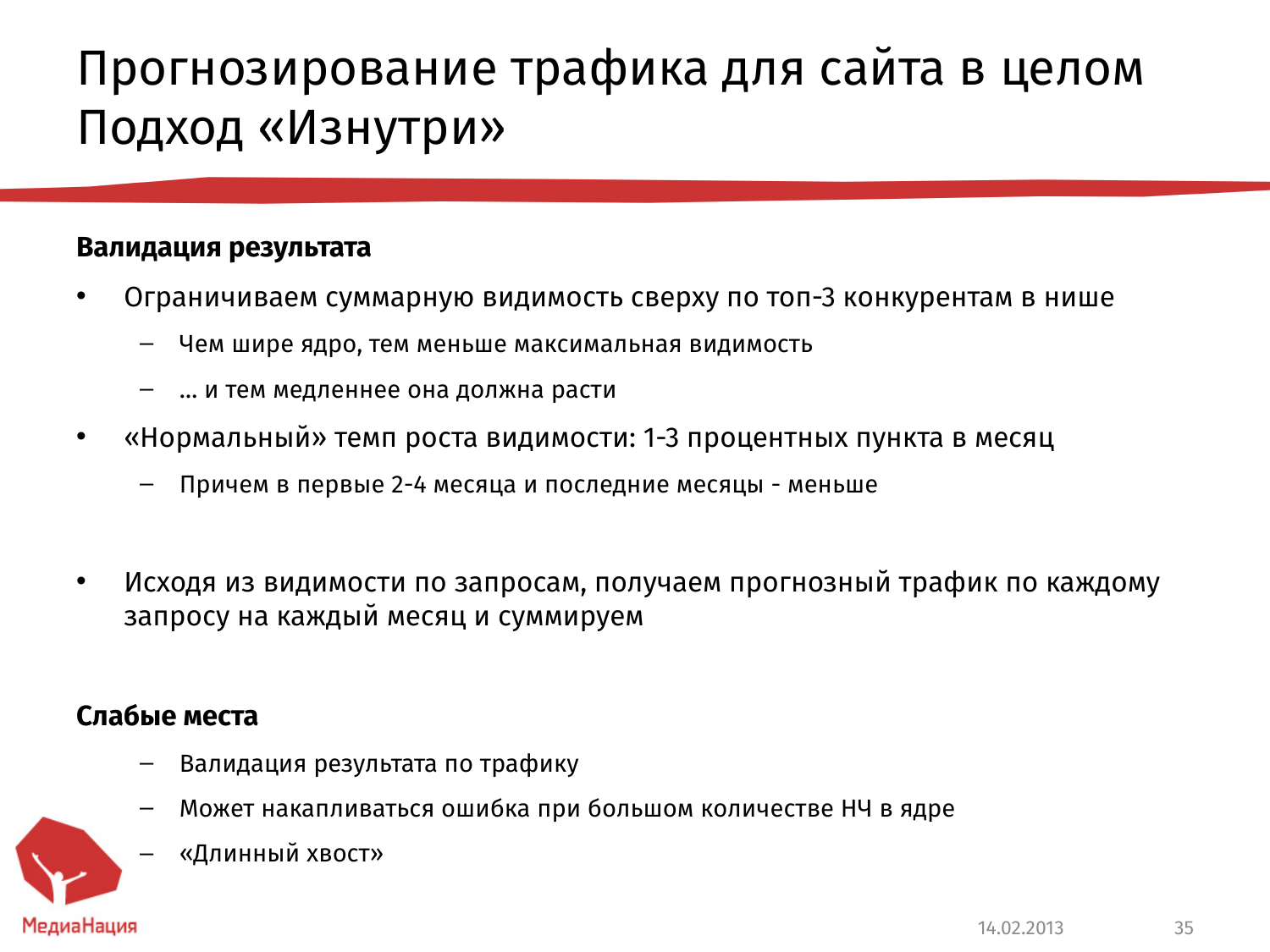

# Прогнозирование трафика для сайта в целом Подход «Изнутри»
Валидация результата
Ограничиваем суммарную видимость сверху по топ-3 конкурентам в нише
Чем шире ядро, тем меньше максимальная видимость
… и тем медленнее она должна расти
«Нормальный» темп роста видимости: 1-3 процентных пункта в месяц
Причем в первые 2-4 месяца и последние месяцы - меньше

Исходя из видимости по запросам, получаем прогнозный трафик по каждому запросу на каждый месяц и суммируем

Слабые места
Валидация результата по трафику
Может накапливаться ошибка при большом количестве НЧ в ядре
«Длинный хвост»

14.02.2013
35